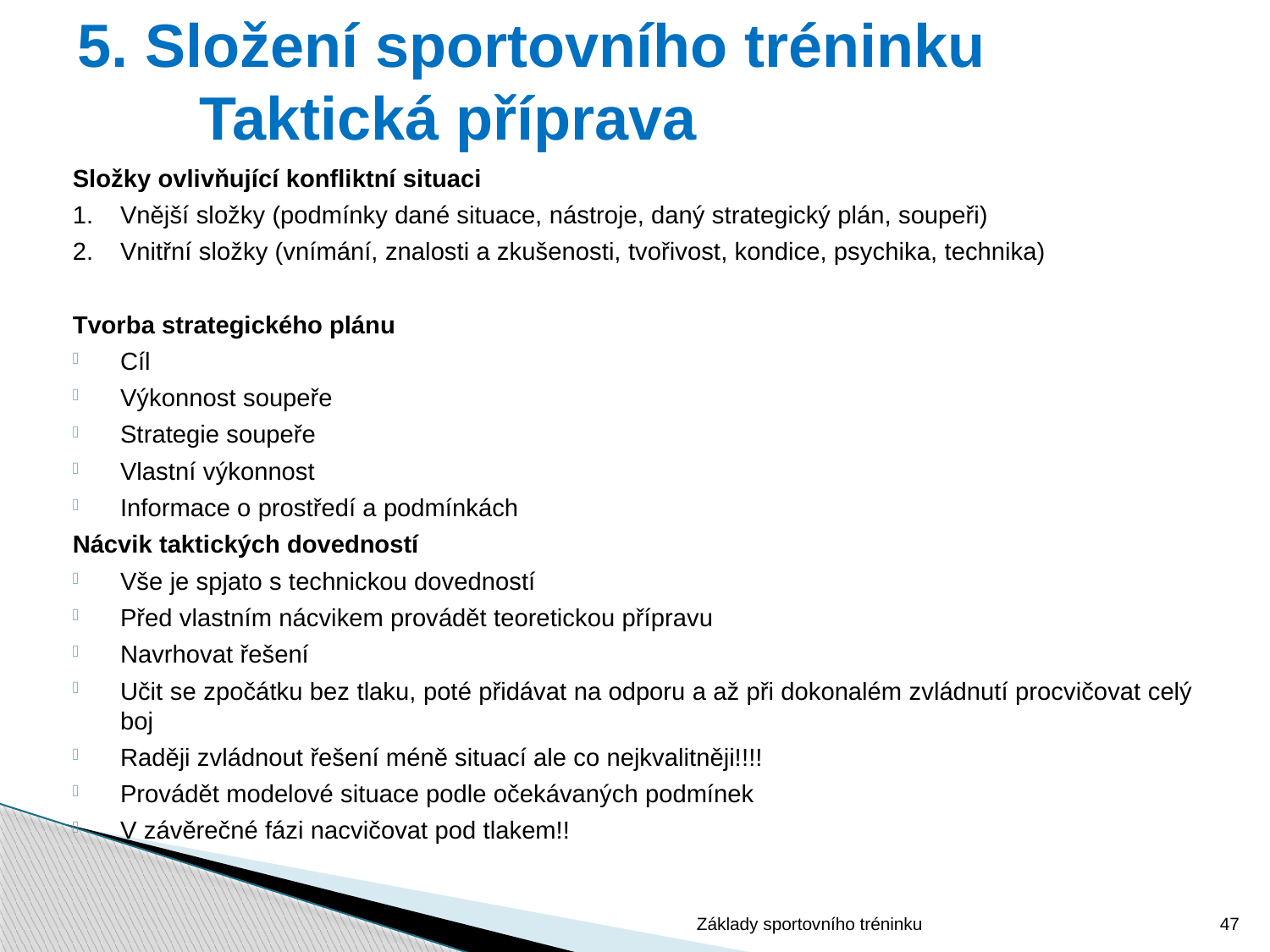

# 5. Složení sportovního tréninku Taktická příprava
Složky ovlivňující konfliktní situaci
1.	Vnější složky (podmínky dané situace, nástroje, daný strategický plán, soupeři)
2.	Vnitřní složky (vnímání, znalosti a zkušenosti, tvořivost, kondice, psychika, technika)

Tvorba strategického plánu
Cíl
Výkonnost soupeře
Strategie soupeře
Vlastní výkonnost
Informace o prostředí a podmínkách
Nácvik taktických dovedností
Vše je spjato s technickou dovedností
Před vlastním nácvikem provádět teoretickou přípravu
Navrhovat řešení
Učit se zpočátku bez tlaku, poté přidávat na odporu a až při dokonalém zvládnutí procvičovat celý boj
Raději zvládnout řešení méně situací ale co nejkvalitněji!!!!
Provádět modelové situace podle očekávaných podmínek
V závěrečné fázi nacvičovat pod tlakem!!
Základy sportovního tréninku
47